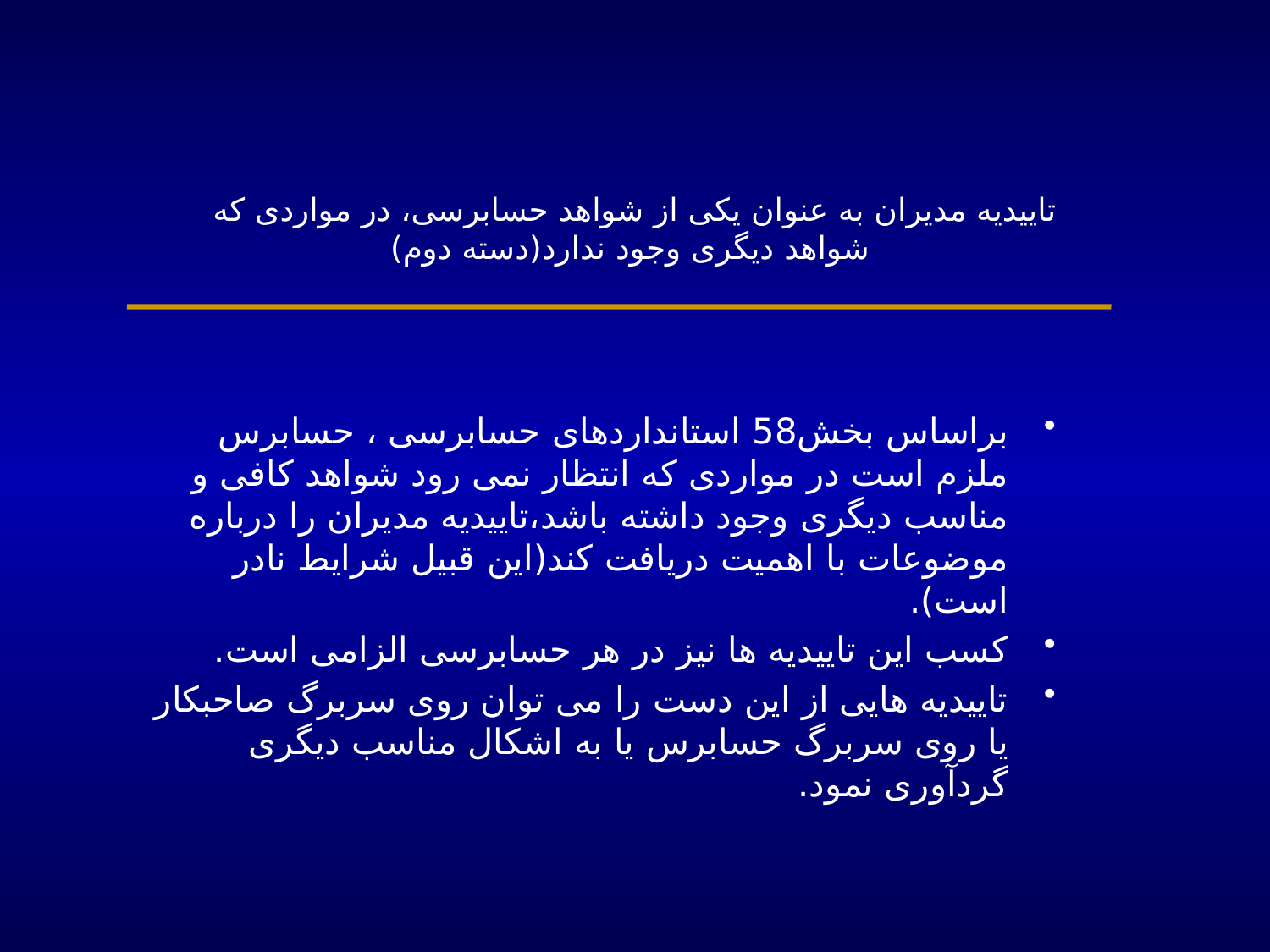

# تاییدیه مدیران به عنوان یکی از شواهد حسابرسی، در مواردی که شواهد دیگری وجود ندارد(دسته دوم)

براساس بخش58 استانداردهای حسابرسی ، حسابرس ملزم است در مواردی که انتظار نمی رود شواهد کافی و مناسب دیگری وجود داشته باشد،تاییدیه مدیران را درباره موضوعات با اهمیت دریافت کند(این قبیل شرایط نادر است).
کسب این تاییدیه ها نیز در هر حسابرسی الزامی است.
تاییدیه هایی از این دست را می توان روی سربرگ صاحبکار یا روی سربرگ حسابرس یا به اشکال مناسب دیگری گردآوری نمود.